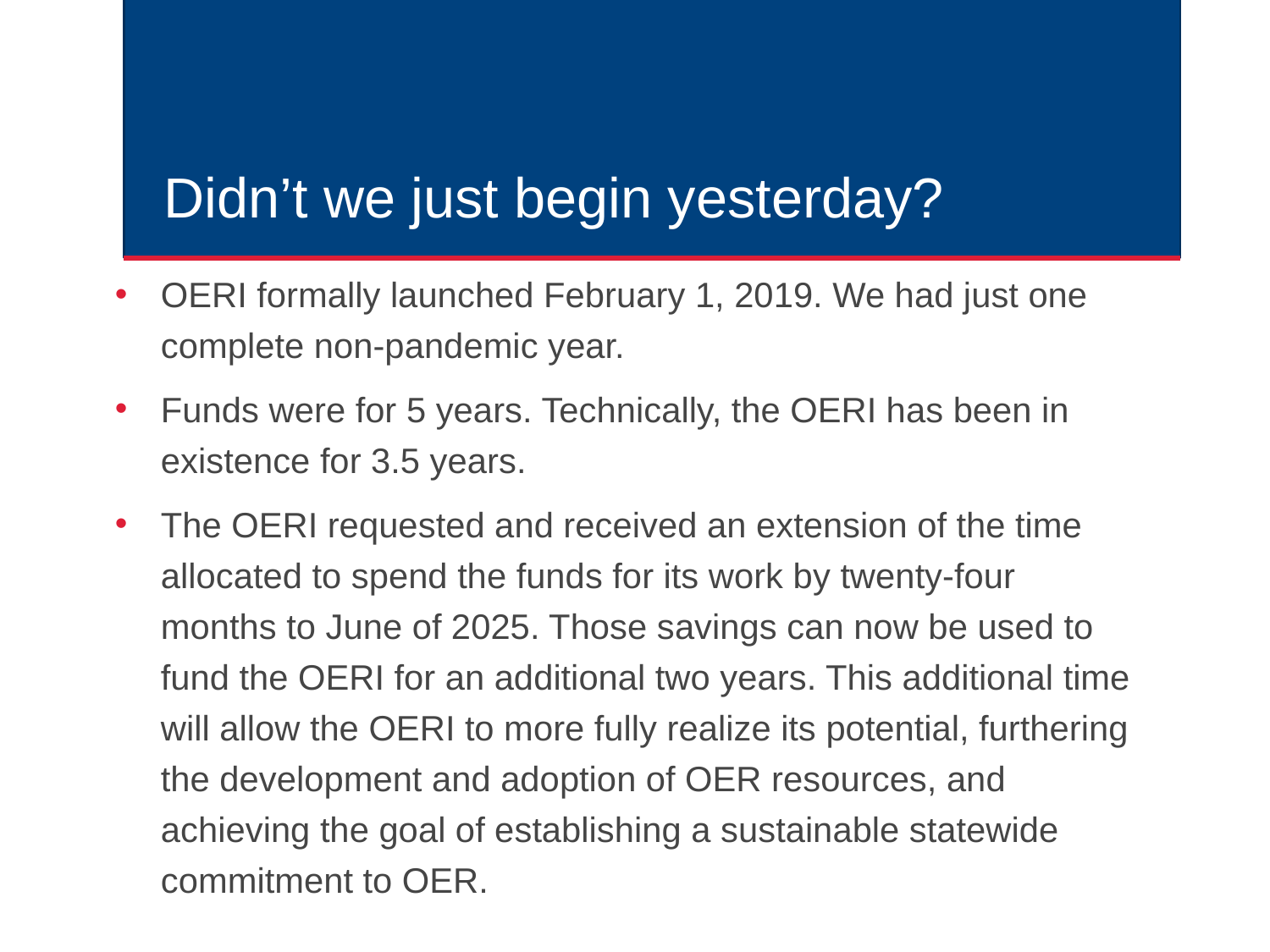

# Didn’t we just begin yesterday?
OERI formally launched February 1, 2019. We had just one complete non-pandemic year.
Funds were for 5 years. Technically, the OERI has been in existence for 3.5 years.
The OERI requested and received an extension of the time allocated to spend the funds for its work by twenty-four months to June of 2025. Those savings can now be used to fund the OERI for an additional two years. This additional time will allow the OERI to more fully realize its potential, furthering the development and adoption of OER resources, and achieving the goal of establishing a sustainable statewide commitment to OER.